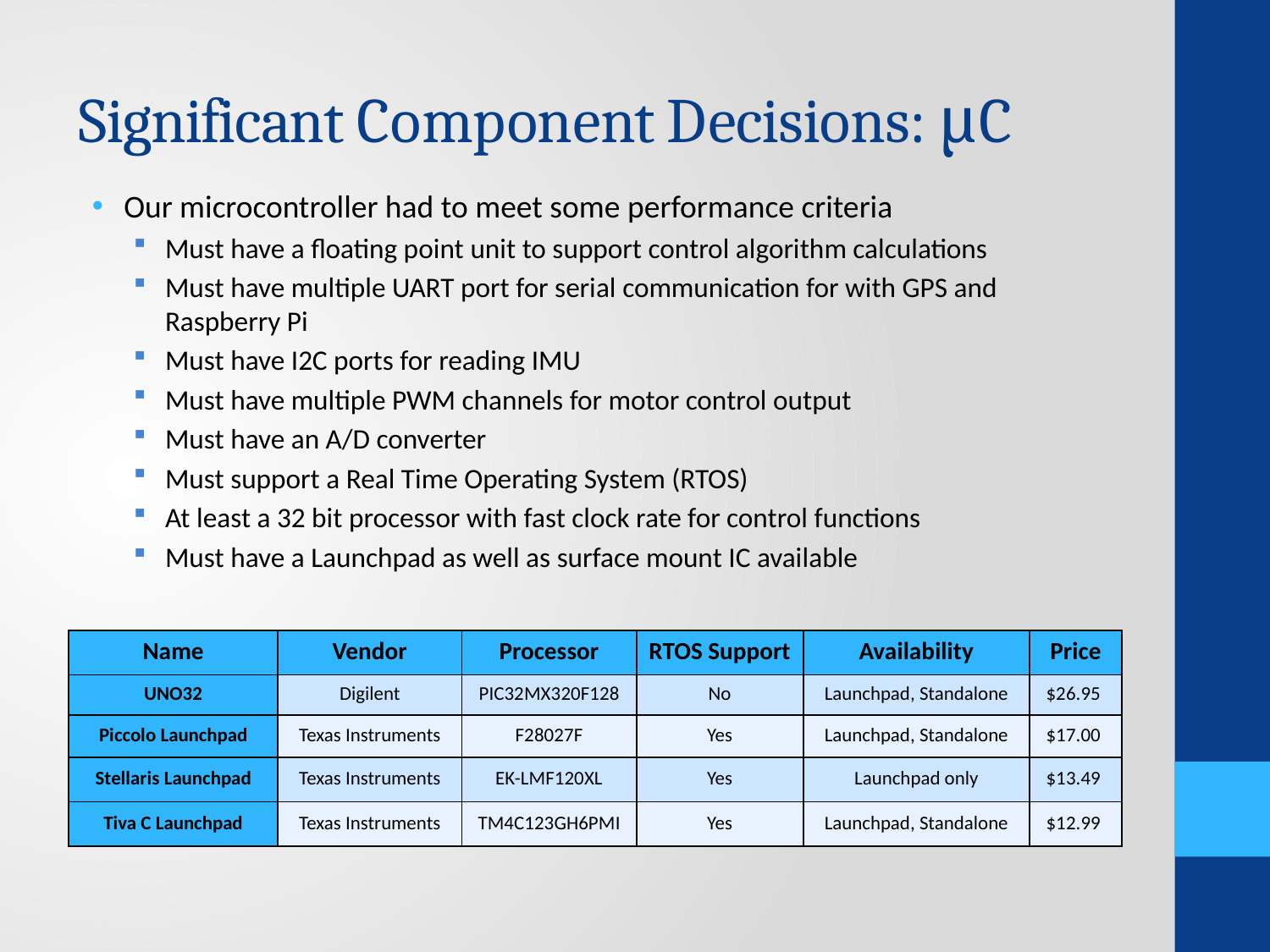

# Significant Component Decisions: μC
Our microcontroller had to meet some performance criteria
Must have a floating point unit to support control algorithm calculations
Must have multiple UART port for serial communication for with GPS and Raspberry Pi
Must have I2C ports for reading IMU
Must have multiple PWM channels for motor control output
Must have an A/D converter
Must support a Real Time Operating System (RTOS)
At least a 32 bit processor with fast clock rate for control functions
Must have a Launchpad as well as surface mount IC available

| Name | Vendor | Processor | RTOS Support | Availability | Price |
| --- | --- | --- | --- | --- | --- |
| UNO32 | Digilent | PIC32MX320F128 | No | Launchpad, Standalone | $26.95 |
| Piccolo Launchpad | Texas Instruments | F28027F | Yes | Launchpad, Standalone | $17.00 |
| Stellaris Launchpad | Texas Instruments | EK-LMF120XL | Yes | Launchpad only | $13.49 |
| Tiva C Launchpad | Texas Instruments | TM4C123GH6PMI | Yes | Launchpad, Standalone | $12.99 |